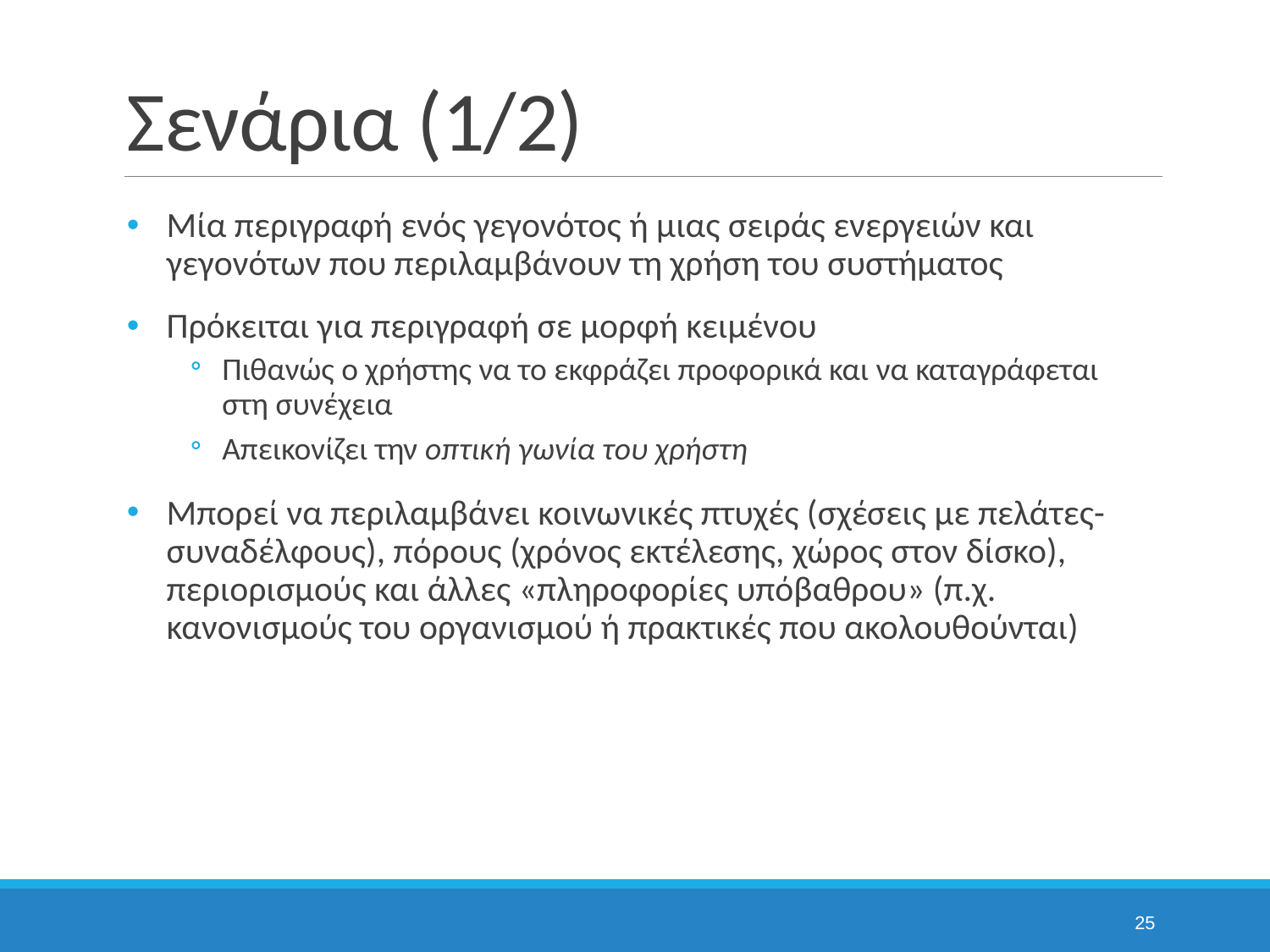

# Σενάρια (1/2)
Μία περιγραφή ενός γεγονότος ή μιας σειράς ενεργειών και γεγονότων που περιλαμβάνουν τη χρήση του συστήματος
Πρόκειται για περιγραφή σε μορφή κειμένου
Πιθανώς ο χρήστης να το εκφράζει προφορικά και να καταγράφεται στη συνέχεια
Απεικονίζει την οπτική γωνία του χρήστη
Μπορεί να περιλαμβάνει κοινωνικές πτυχές (σχέσεις με πελάτες-συναδέλφους), πόρους (χρόνος εκτέλεσης, χώρος στον δίσκο), περιορισμούς και άλλες «πληροφορίες υπόβαθρου» (π.χ. κανονισμούς του οργανισμού ή πρακτικές που ακολουθούνται)
25